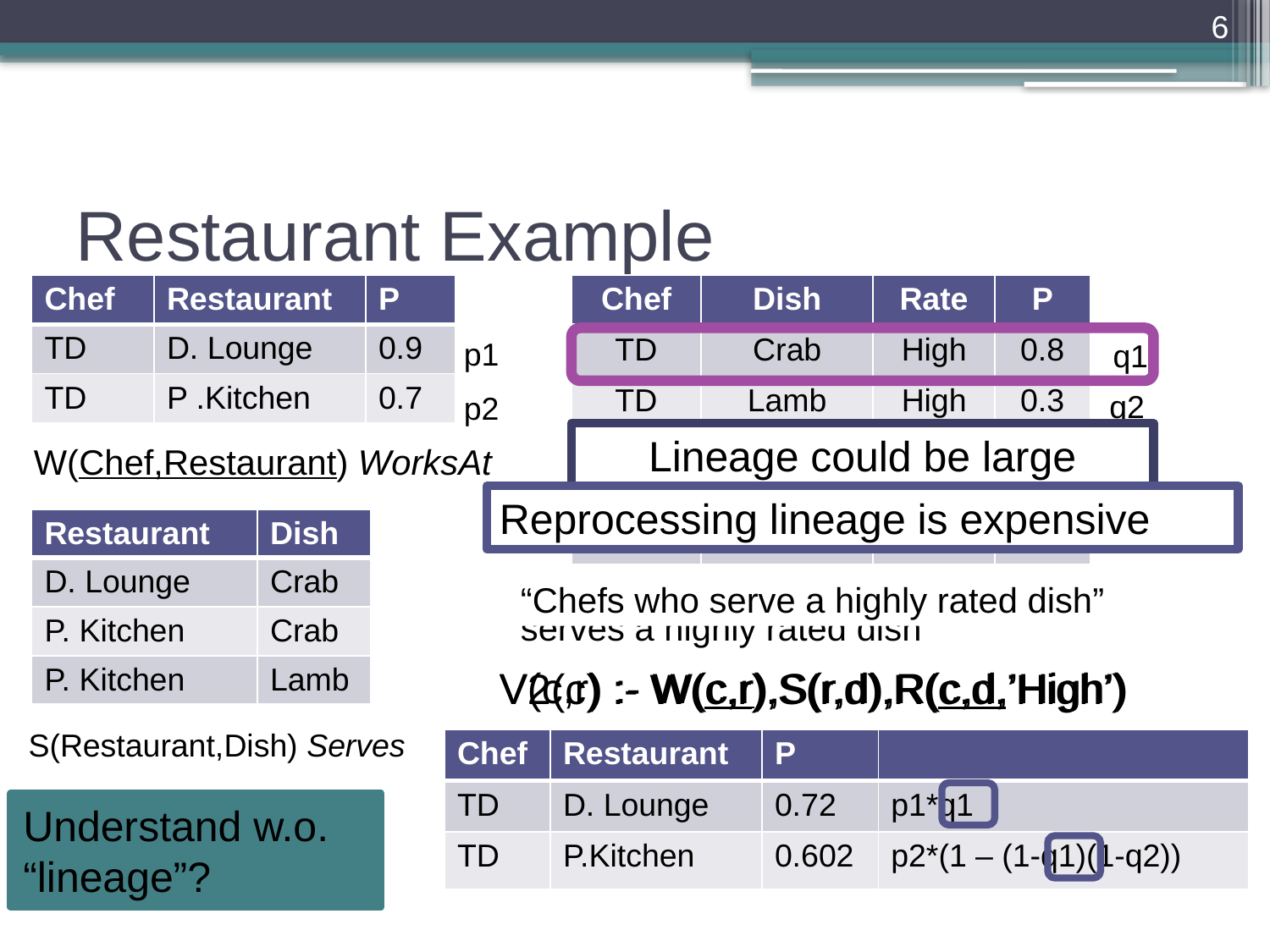

6
# Restaurant Example
| Chef | Restaurant | P |
| --- | --- | --- |
| TD | D. Lounge | 0.9 |
| TD | P .Kitchen | 0.7 |
| Chef | Dish | Rate | P |
| --- | --- | --- | --- |
| TD | Crab | High | 0.8 |
| TD | Lamb | High | 0.3 |
| Chef | Dish | Rate | P |
| --- | --- | --- | --- |
| TD | Crab | High | 0.8 |
|  |  | Med | 0.1 |
|  |  | Low | 0.1 |
| TD | Lamb | High | 0.3 |
|  |  | Low | 0.7 |
p1

q1
q2
p2
Lineage could be large
R(Chef,Dish,Rate) Rated
W(Chef,Restaurant) WorksAt
Reprocessing lineage is expensive
| Restaurant | Dish |
| --- | --- |
| D. Lounge | Crab |
| P. Kitchen | Crab |
| P. Kitchen | Lamb |
“Chef and restaurant pairs where chef serves a highly rated dish”
“Chefs who serve a highly rated dish”
V(c,r) :- W(c,r),S(r,d),R(c,d,’High’)
V2(c) :- W(c,r),S(r,d),R(c,d,’High’)
S(Restaurant,Dish) Serves
| Chef | Restaurant | P |  |
| --- | --- | --- | --- |
| TD | D. Lounge | 0.72 | p1\*q1 |
| TD | P.Kitchen | 0.602 | p2\*(1 – (1-q1)(1-q2)) |

Understand w.o. “lineage”?